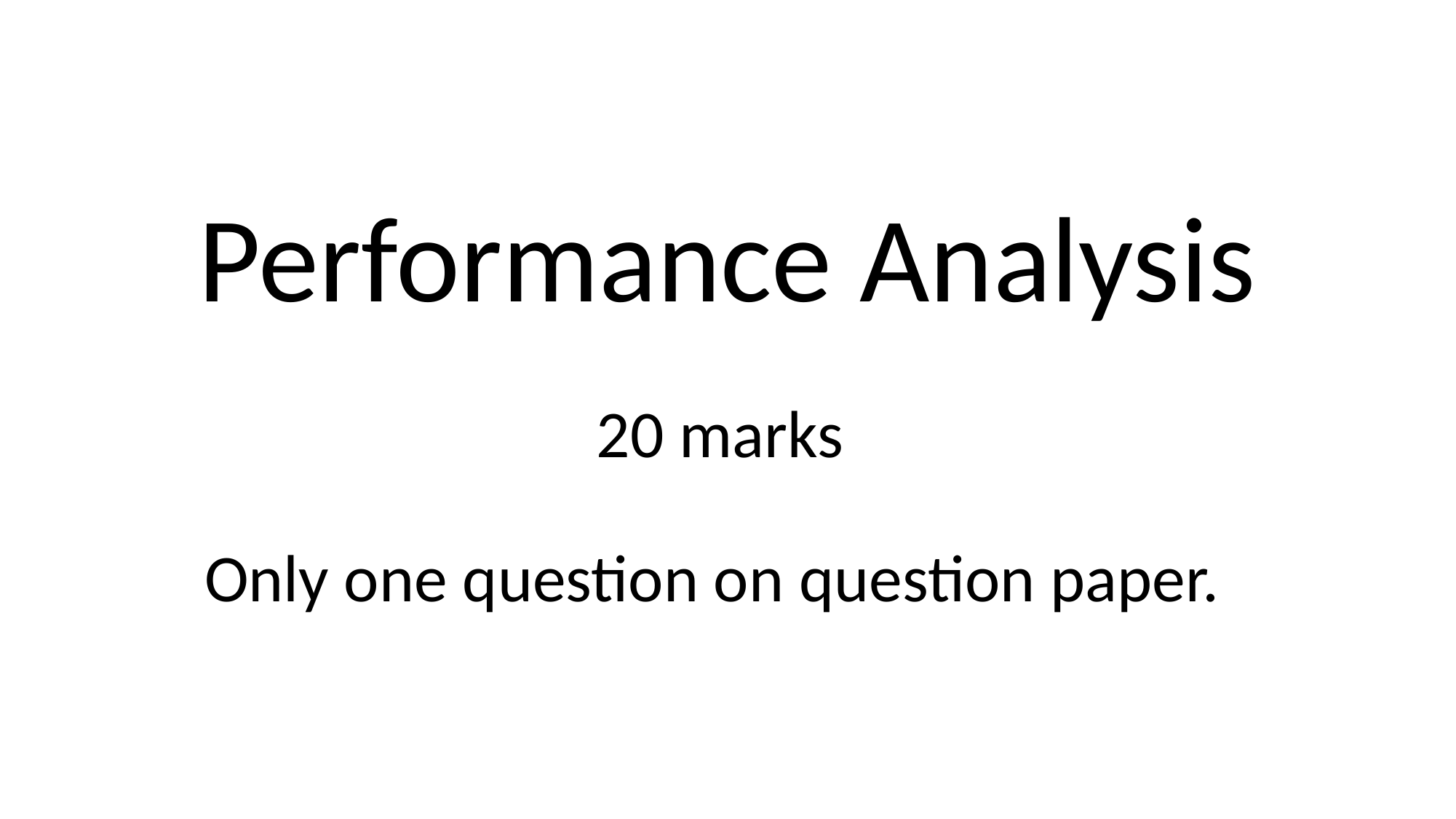

# Performance Analysis 20 marks Only one question on question paper.